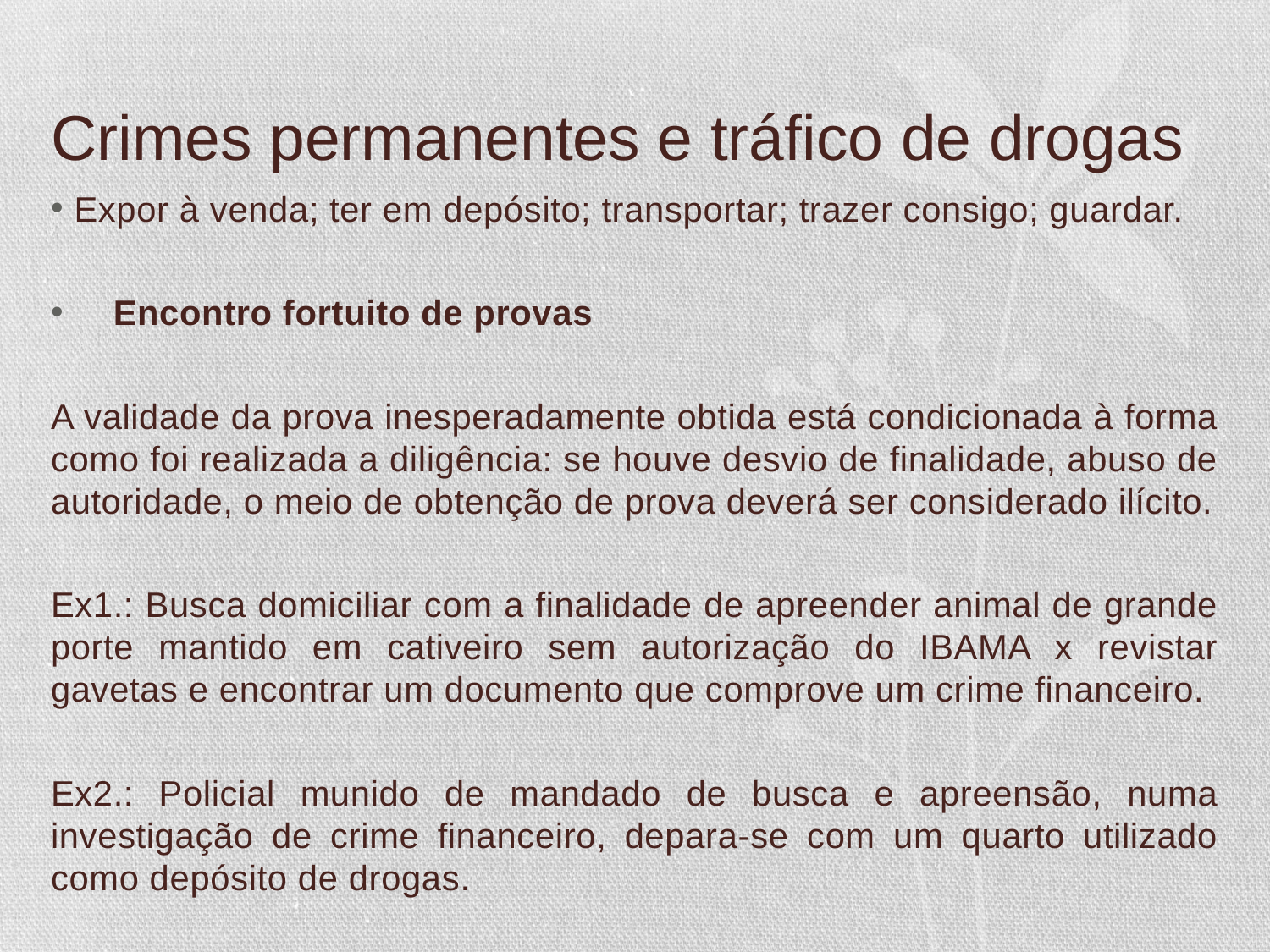

# Crimes permanentes e tráfico de drogas
Expor à venda; ter em depósito; transportar; trazer consigo; guardar.

Encontro fortuito de provas

A validade da prova inesperadamente obtida está condicionada à forma como foi realizada a diligência: se houve desvio de finalidade, abuso de autoridade, o meio de obtenção de prova deverá ser considerado ilícito.

Ex1.: Busca domiciliar com a finalidade de apreender animal de grande porte mantido em cativeiro sem autorização do IBAMA x revistar gavetas e encontrar um documento que comprove um crime financeiro.

Ex2.: Policial munido de mandado de busca e apreensão, numa investigação de crime financeiro, depara-se com um quarto utilizado como depósito de drogas.